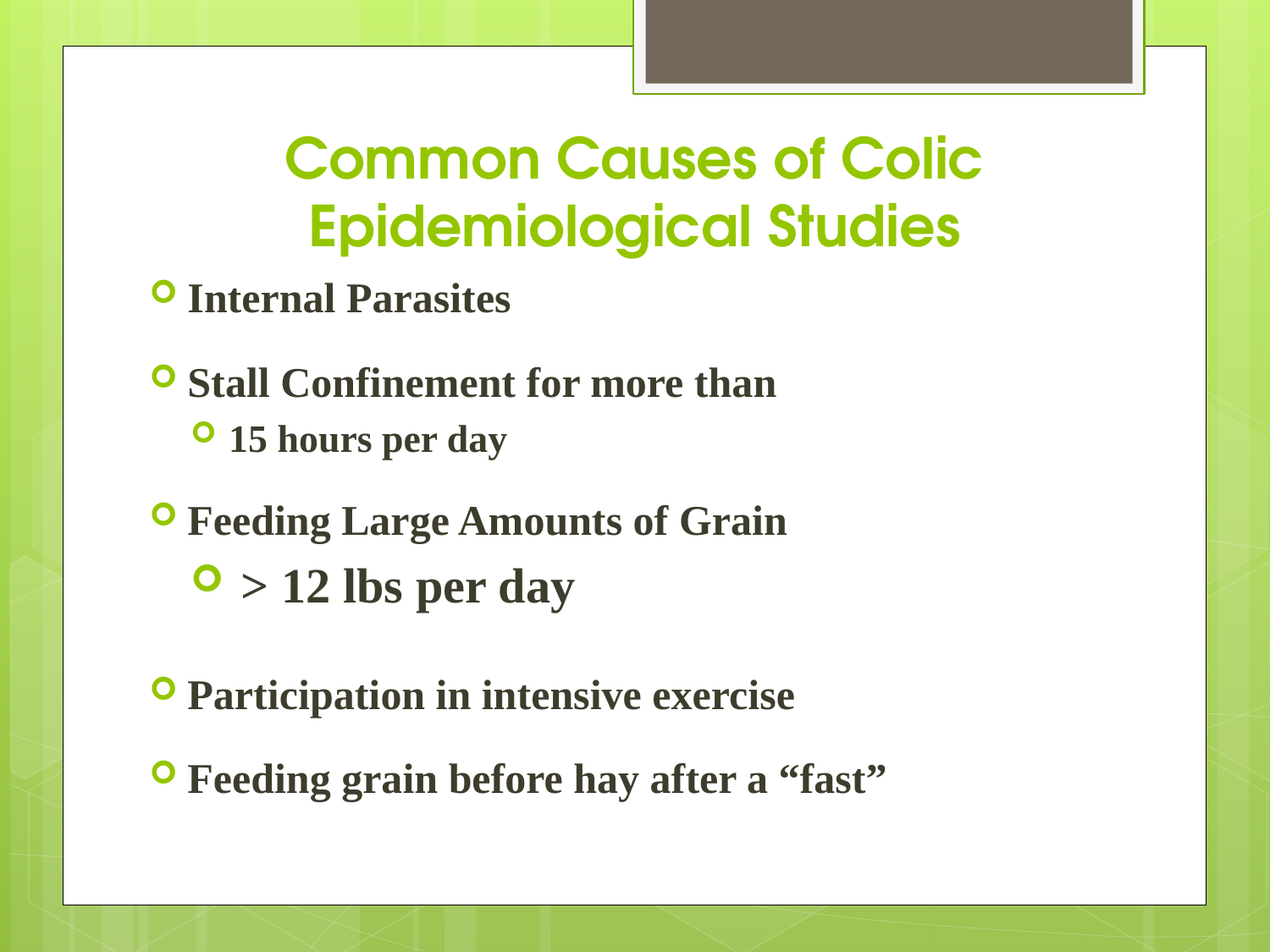

# Common Causes of Colic Epidemiological Studies
Internal Parasites

Stall Confinement for more than
15 hours per day

Feeding Large Amounts of Grain
 > 12 lbs per day

Participation in intensive exercise

Feeding grain before hay after a “fast”